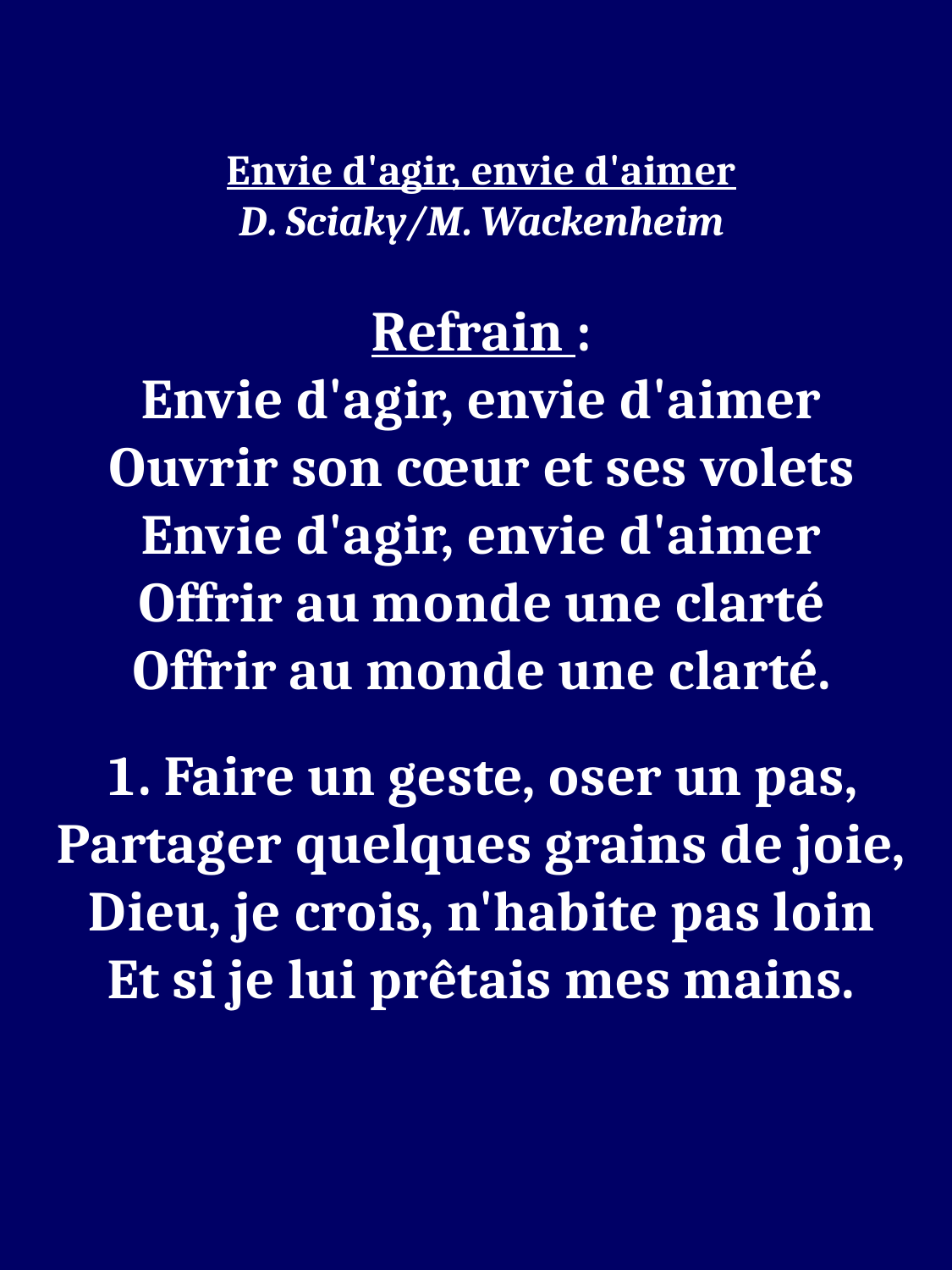

Envie d'agir, envie d'aimer
D. Sciaky/M. Wackenheim
Refrain :
Envie d'agir, envie d'aimer
Ouvrir son cœur et ses volets
Envie d'agir, envie d'aimer
Offrir au monde une clarté
Offrir au monde une clarté.
1. Faire un geste, oser un pas,
Partager quelques grains de joie,
Dieu, je crois, n'habite pas loin
Et si je lui prêtais mes mains.